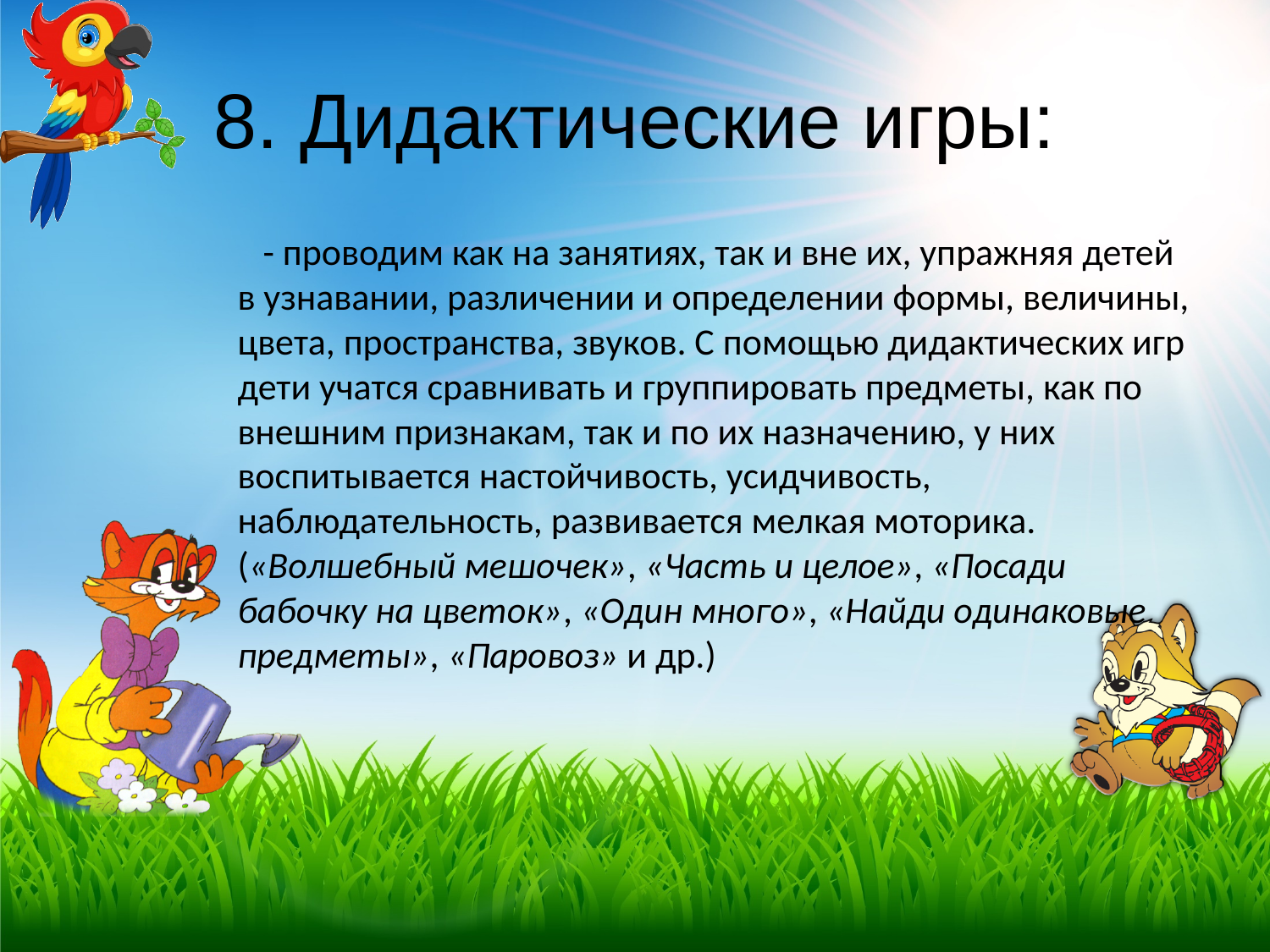

# 8. Дидактические игры:
   - проводим как на занятиях, так и вне их, упражняя детей в узнавании, различении и определении формы, величины, цвета, пространства, звуков. С помощью дидактических игр дети учатся сравнивать и группировать предметы, как по внешним признакам, так и по их назначению, у них воспитывается настойчивость, усидчивость, наблюдательность, развивается мелкая моторика. («Волшебный мешочек», «Часть и целое», «Посади бабочку на цветок», «Один много», «Найди одинаковые предметы», «Паровоз» и др.)